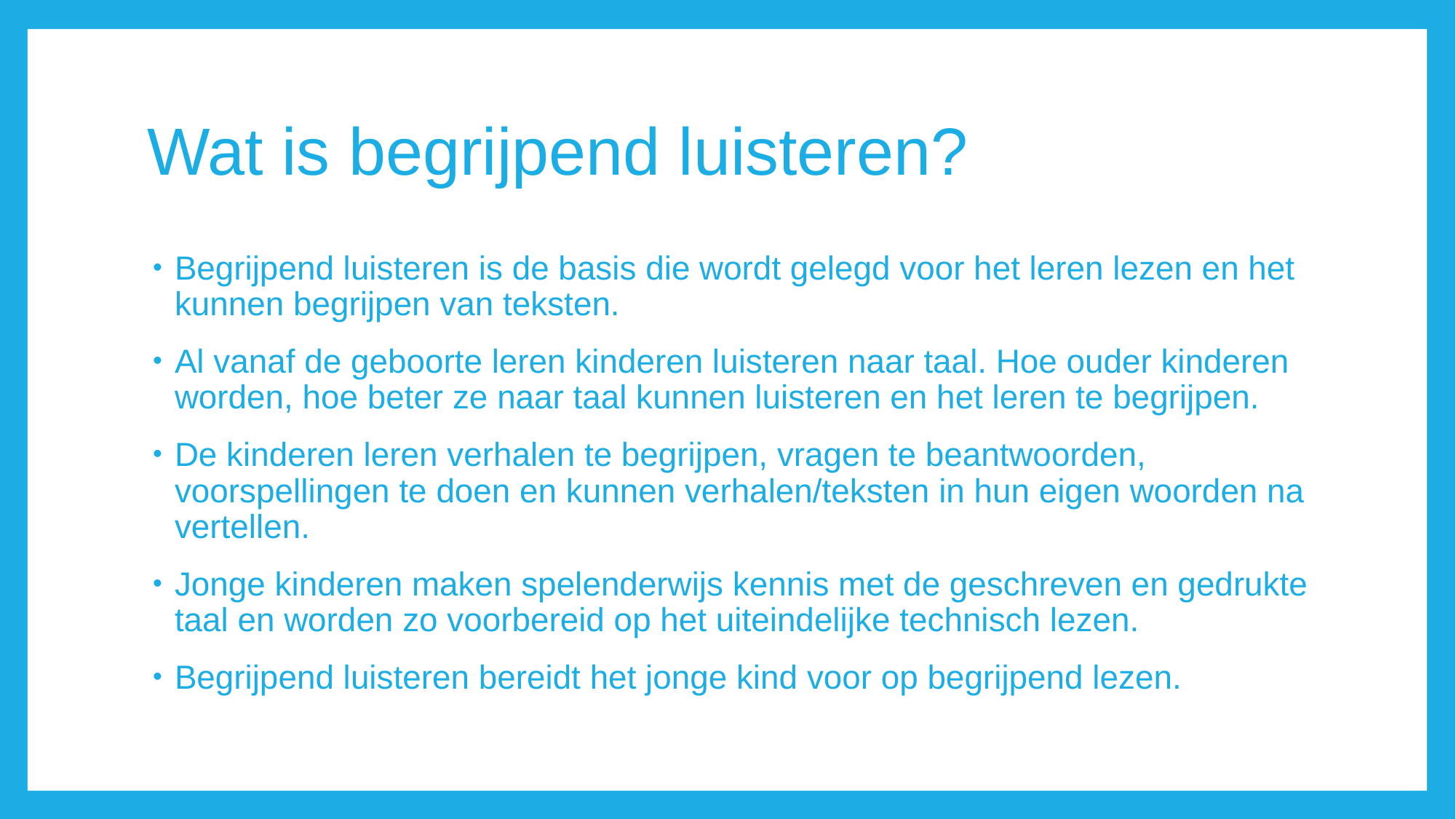

# Wat is begrijpend luisteren?
Begrijpend luisteren is de basis die wordt gelegd voor het leren lezen en het kunnen begrijpen van teksten.
Al vanaf de geboorte leren kinderen luisteren naar taal. Hoe ouder kinderen worden, hoe beter ze naar taal kunnen luisteren en het leren te begrijpen.
De kinderen leren verhalen te begrijpen, vragen te beantwoorden, voorspellingen te doen en kunnen verhalen/teksten in hun eigen woorden na vertellen.
Jonge kinderen maken spelenderwijs kennis met de geschreven en gedrukte taal en worden zo voorbereid op het uiteindelijke technisch lezen.
Begrijpend luisteren bereidt het jonge kind voor op begrijpend lezen.